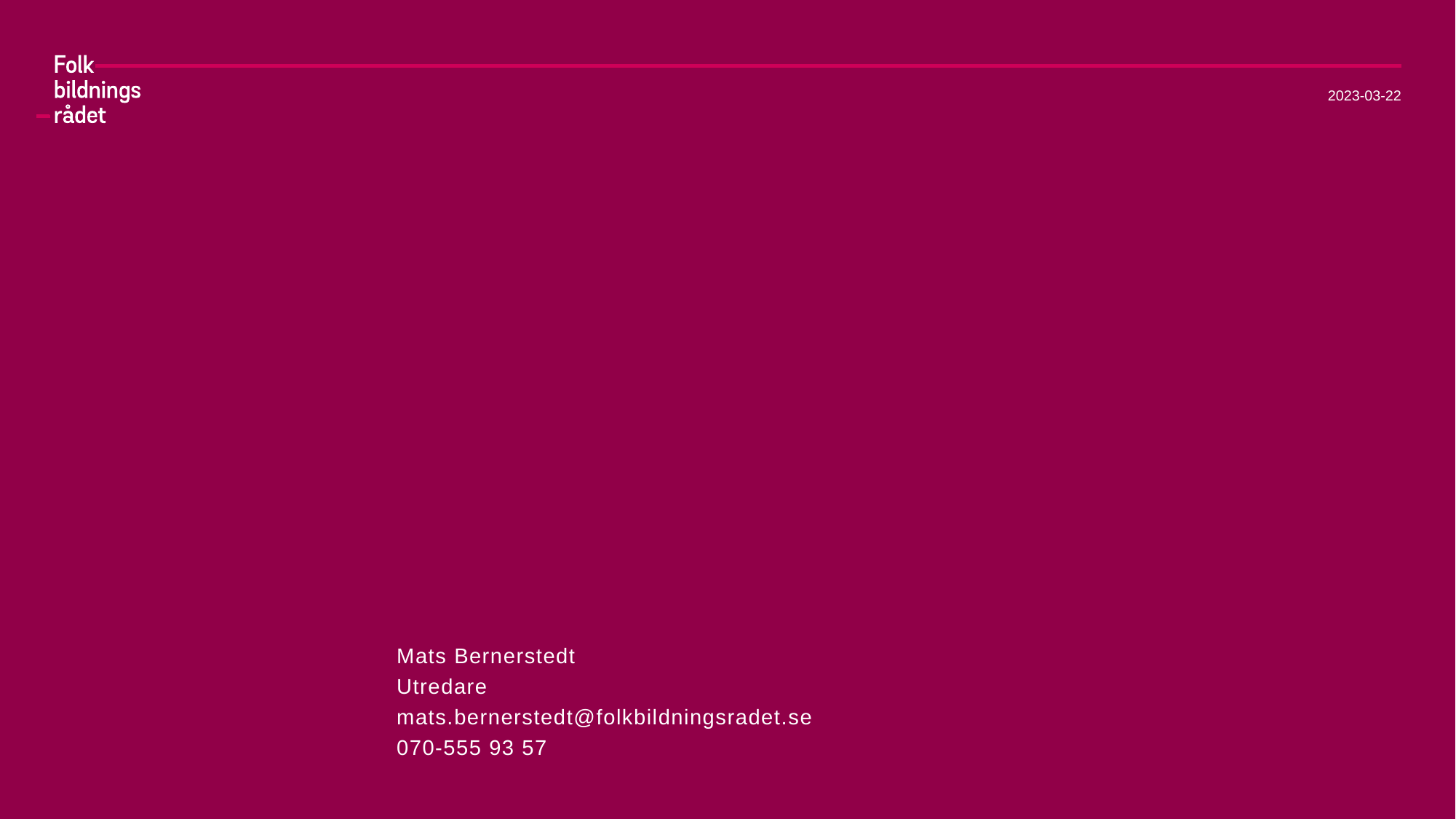

2023-03-22

Mats Bernerstedt
Utredare
mats.bernerstedt@folkbildningsradet.se
070-555 93 57